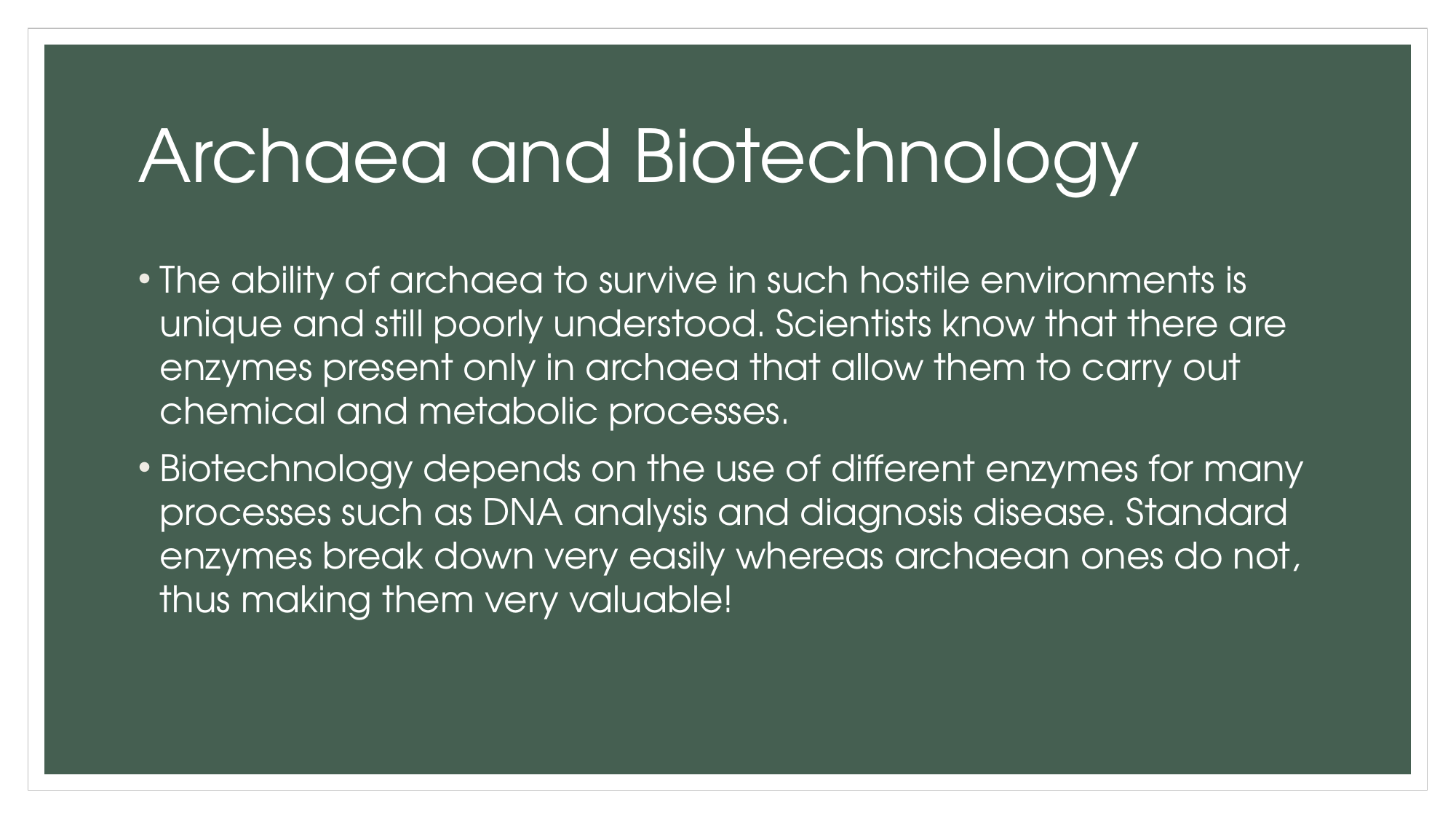

# Archaea and Biotechnology
The ability of archaea to survive in such hostile environments is unique and still poorly understood. Scientists know that there are enzymes present only in archaea that allow them to carry out chemical and metabolic processes.
Biotechnology depends on the use of different enzymes for many processes such as DNA analysis and diagnosis disease. Standard enzymes break down very easily whereas archaean ones do not, thus making them very valuable!